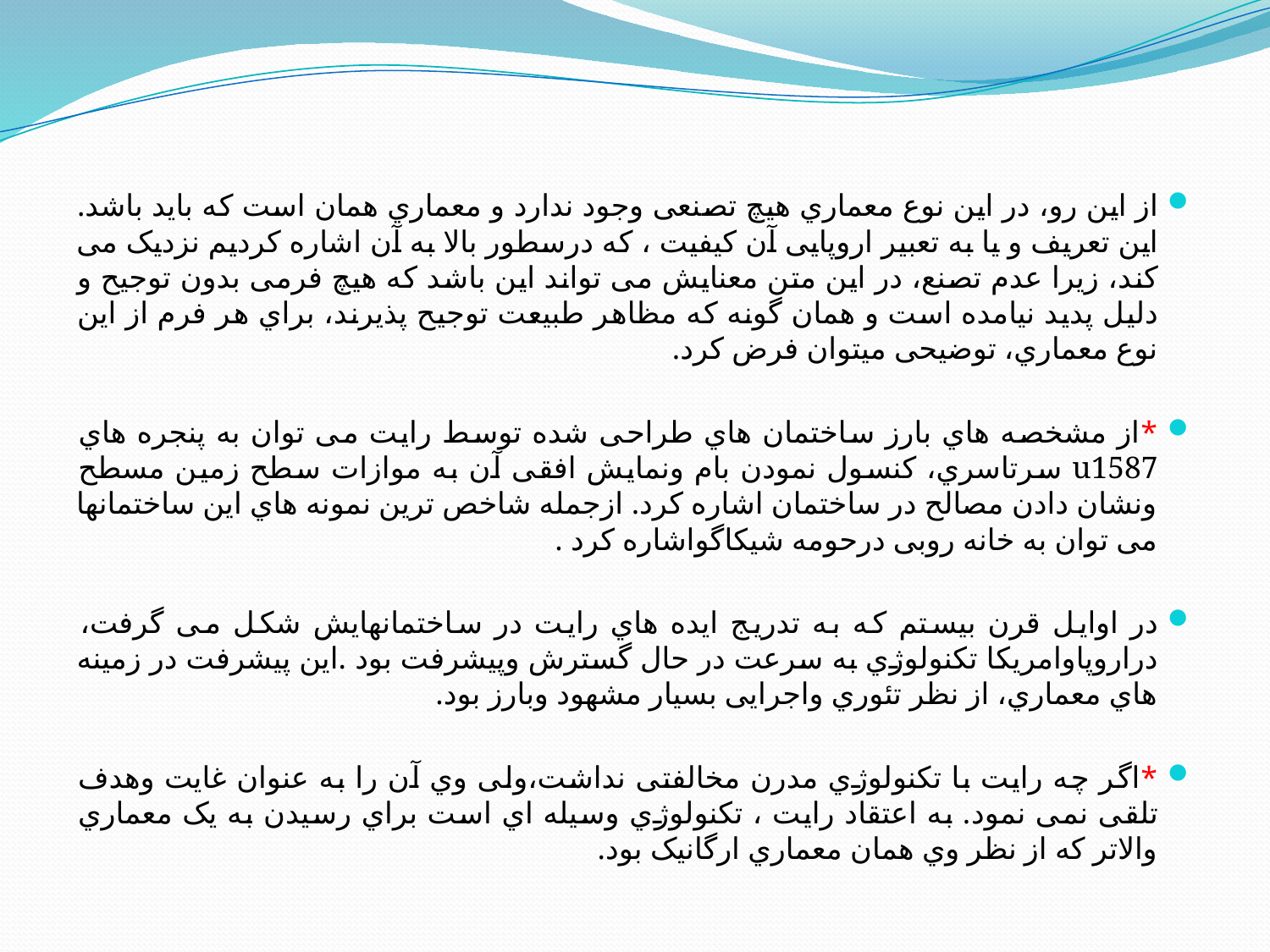

از این رو، در این نوع معماري هیچ تصنعی وجود ندارد و معماري همان است که باید باشد. این تعریف و یا به تعبیر اروپایی آن کیفیت ، که درسطور بالا به آن اشاره کردیم نزدیک می کند، زیرا عدم تصنع، در این متن معنایش می تواند این باشد که هیچ فرمی بدون توجیح و دلیل پدید نیامده است و همان گونه که مظاهر طبیعت توجیح پذیرند، براي هر فرم از این نوع معماري، توضیحی میتوان فرض کرد.

*از مشخصه هاي بارز ساختمان هاي طراحی شده توسط رایت می توان به پنجره هاي u1587 سرتاسري، کنسول نمودن بام ونمایش افقی آن به موازات سطح زمین مسطح ونشان دادن مصالح در ساختمان اشاره کرد. ازجمله شاخص ترین نمونه هاي این ساختمانها می توان به خانه روبی درحومه شیکاگواشاره کرد .

در اوایل قرن بیستم که به تدریج ایده هاي رایت در ساختمانهایش شکل می گرفت، دراروپاوامریکا تکنولوژي به سرعت در حال گسترش وپیشرفت بود .این پیشرفت در زمینه هاي معماري، از نظر تئوري واجرایی بسیار مشهود وبارز بود.

*اگر چه رایت با تکنولوژي مدرن مخالفتی نداشت،ولی وي آن را به عنوان غایت وهدف تلقی نمی نمود. به اعتقاد رایت ، تکنولوژي وسیله اي است براي رسیدن به یک معماري والاتر که از نظر وي همان معماري ارگانیک بود.